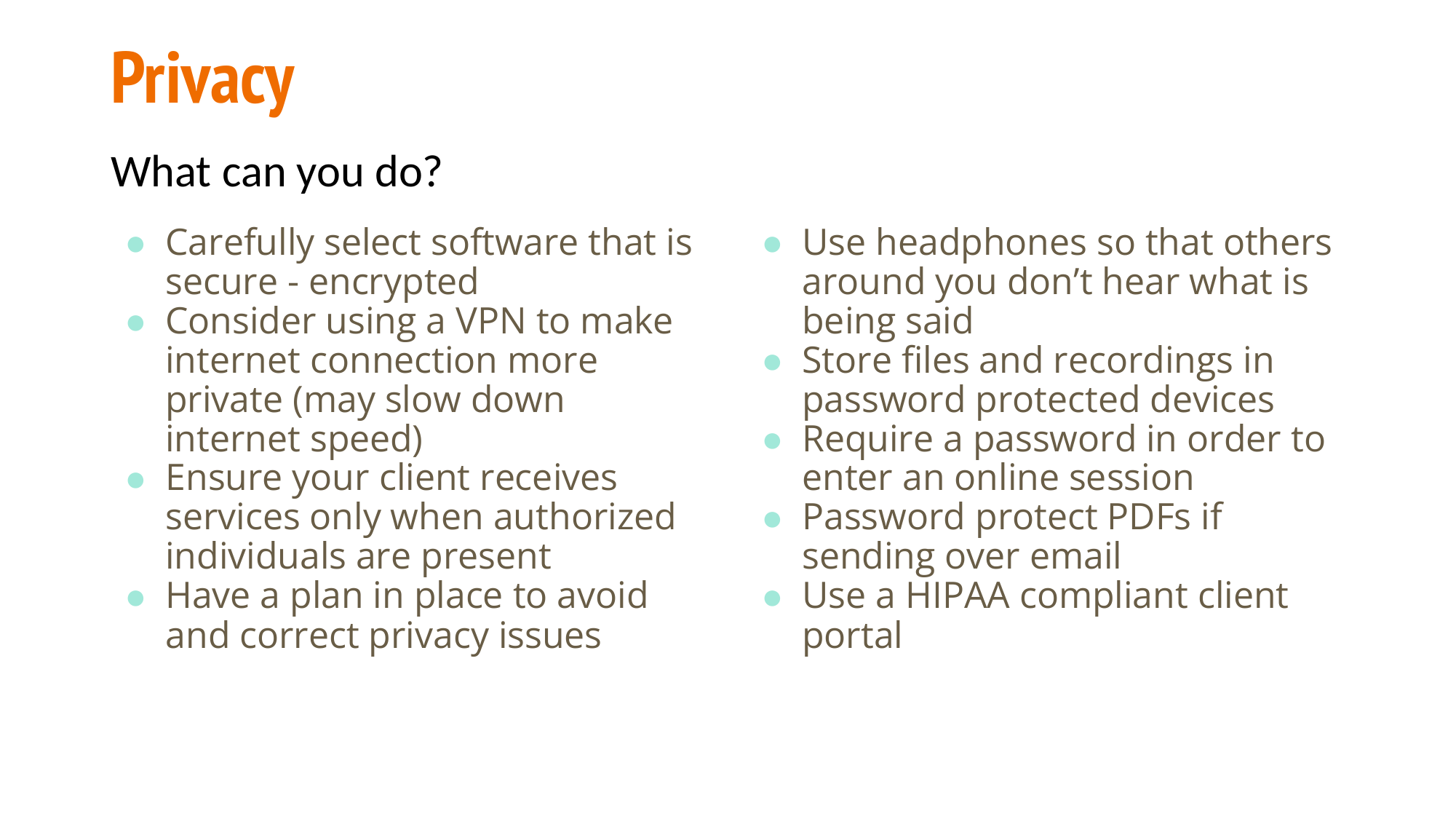

# Privacy
What can you do?
Carefully select software that is secure - encrypted
Consider using a VPN to make internet connection more private (may slow down internet speed)
Ensure your client receives services only when authorized individuals are present
Have a plan in place to avoid and correct privacy issues

Use headphones so that others around you don’t hear what is being said
Store files and recordings in password protected devices
Require a password in order to enter an online session
Password protect PDFs if sending over email
Use a HIPAA compliant client portal